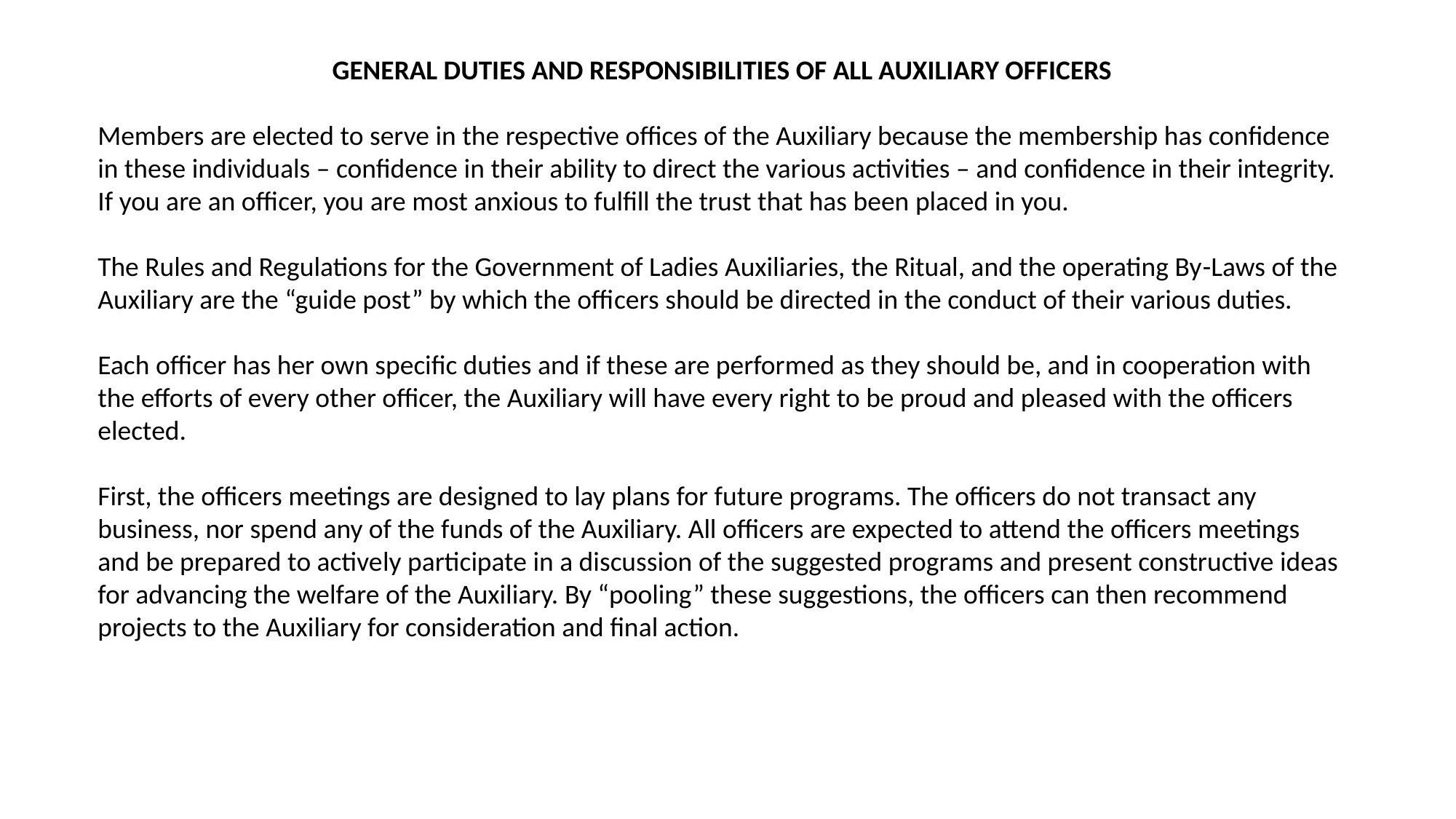

GENERAL DUTIES AND RESPONSIBILITIES OF ALL AUXILIARY OFFICERS

Members are elected to serve in the respective offices of the Auxiliary because the membership has confidence in these individuals – confidence in their ability to direct the various activities – and confidence in their integrity. If you are an offi­cer, you are most anxious to fulfill the trust that has been placed in you.

The Rules and Regulations for the Government of Ladies Auxiliaries, the Ritual, and the operating By­-Laws of the Auxiliary are the “guide post” by which the offi­cers should be directed in the conduct of their various duties.

Each officer has her own specific duties and if these are performed as they should be, and in cooperation with the efforts of every other officer, the Auxiliary will have every right to be proud and pleased with the officers elected.
First, the officers meetings are designed to lay plans for future programs. The officers do not transact any business, nor spend any of the funds of the Auxiliary. All officers are expected to attend the officers meetings and be prepared to active­ly participate in a discussion of the suggested programs and present constructive ideas for advancing the welfare of the Auxiliary. By “pooling” these suggestions, the officers can then recommend projects to the Auxiliary for consideration and final action.